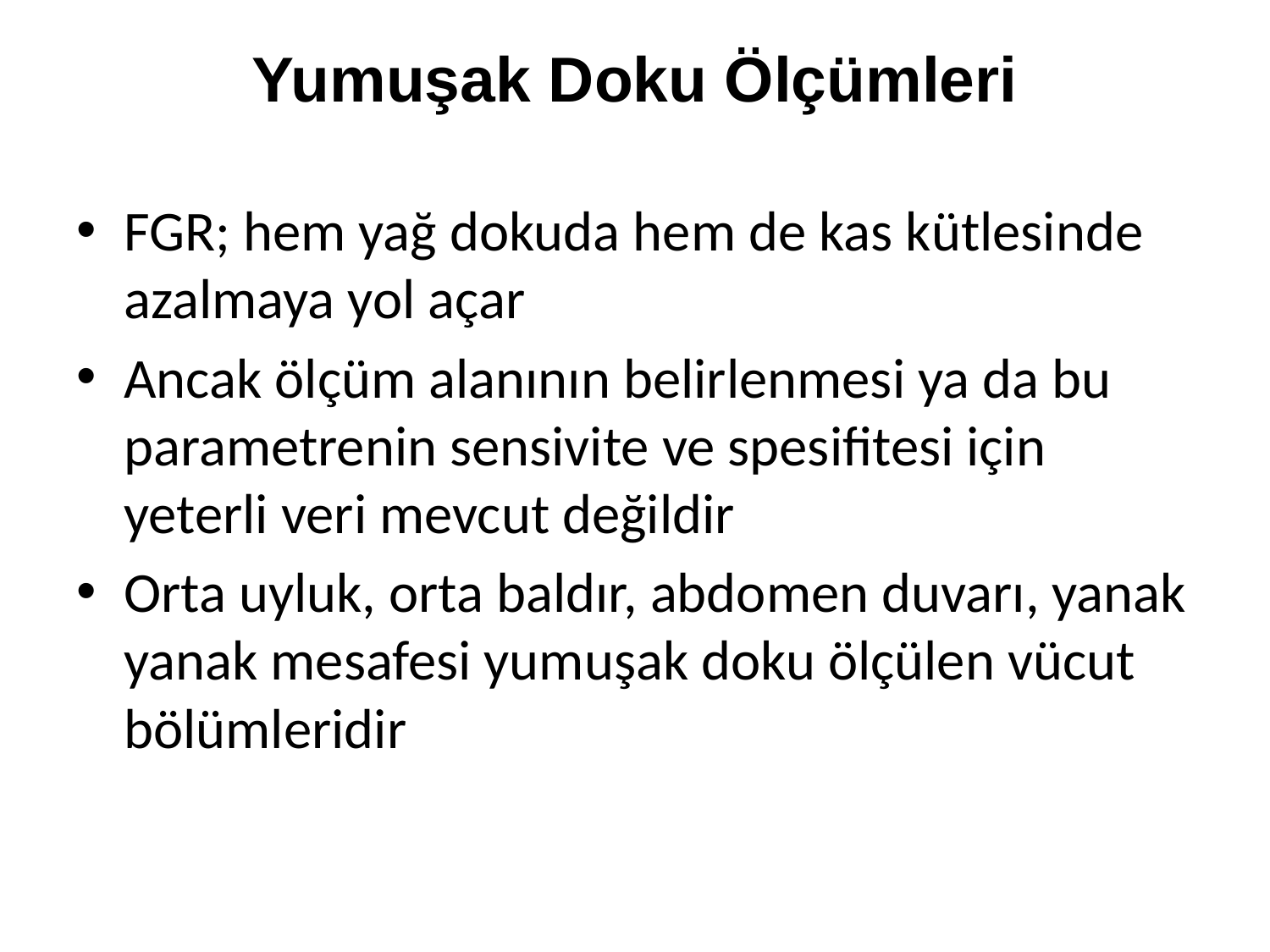

# Yumuşak Doku Ölçümleri
FGR; hem yağ dokuda hem de kas kütlesinde azalmaya yol açar
Ancak ölçüm alanının belirlenmesi ya da bu parametrenin sensivite ve spesifitesi için yeterli veri mevcut değildir
Orta uyluk, orta baldır, abdomen duvarı, yanak yanak mesafesi yumuşak doku ölçülen vücut bölümleridir